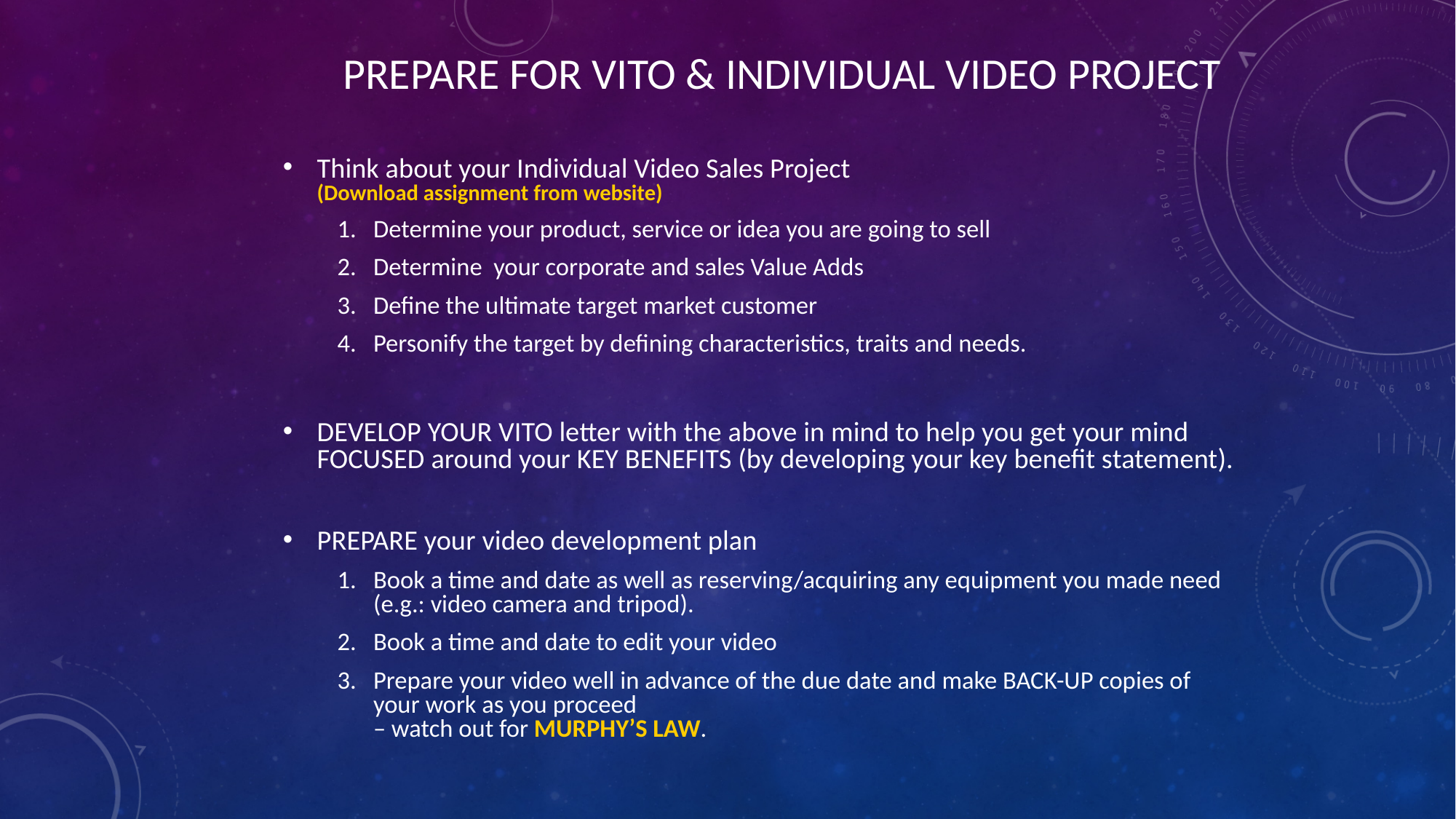

# Prepare for VITO & Individual Video Project
Think about your Individual Video Sales Project
(Download assignment from website)
Determine your product, service or idea you are going to sell
Determine  your corporate and sales Value Adds
Define the ultimate target market customer
Personify the target by defining characteristics, traits and needs.

DEVELOP YOUR VITO letter with the above in mind to help you get your mind FOCUSED around your KEY BENEFITS (by developing your key benefit statement).

PREPARE your video development plan
Book a time and date as well as reserving/acquiring any equipment you made need (e.g.: video camera and tripod).
Book a time and date to edit your video
Prepare your video well in advance of the due date and make BACK-UP copies of your work as you proceed
– watch out for MURPHY’S LAW.